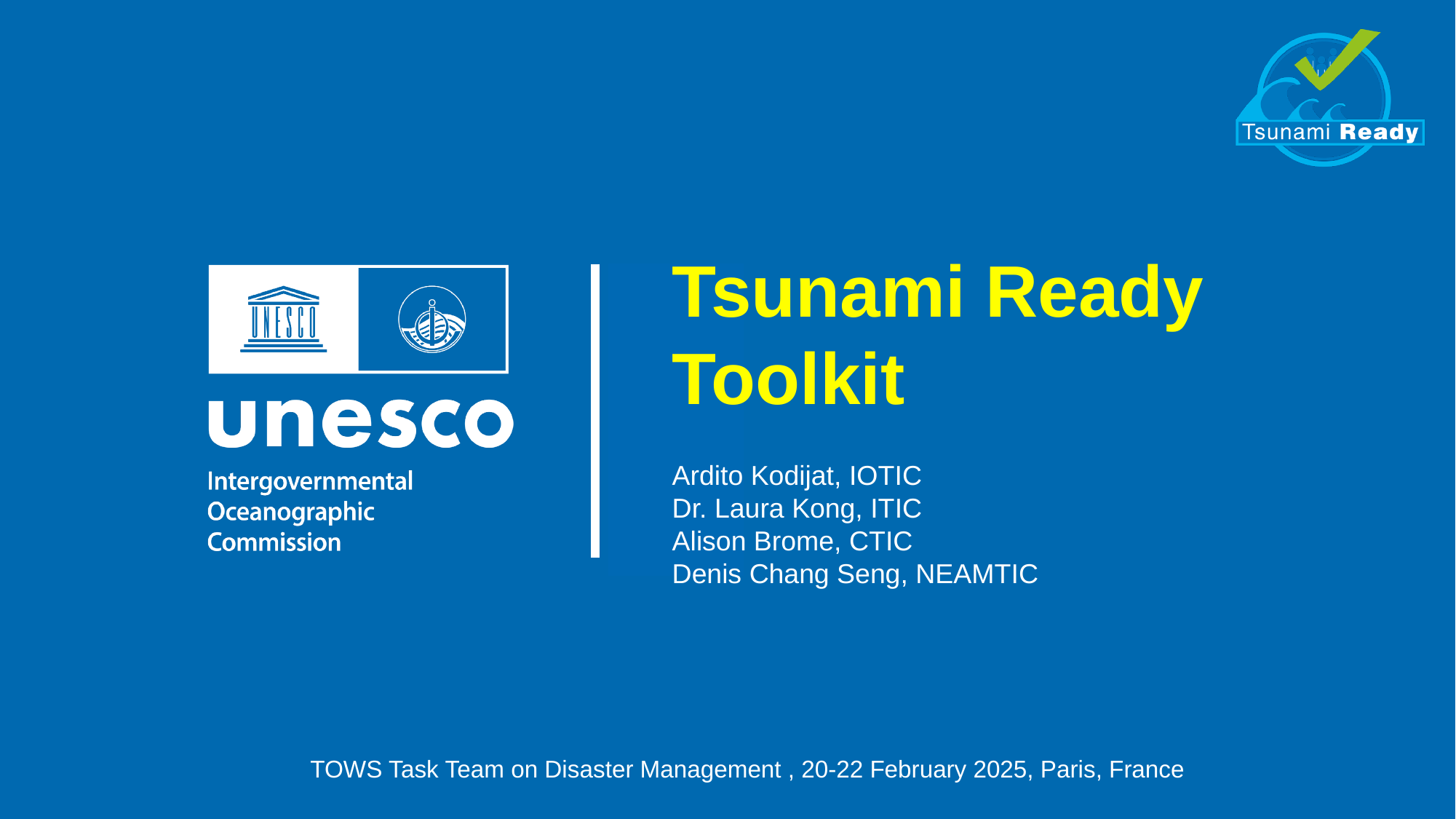

Tsunami Ready Toolkit
Ardito Kodijat, IOTIC
Dr. Laura Kong, ITIC
Alison Brome, CTIC
Denis Chang Seng, NEAMTIC
TOWS Task Team on Disaster Management , 20-22 February 2025, Paris, France